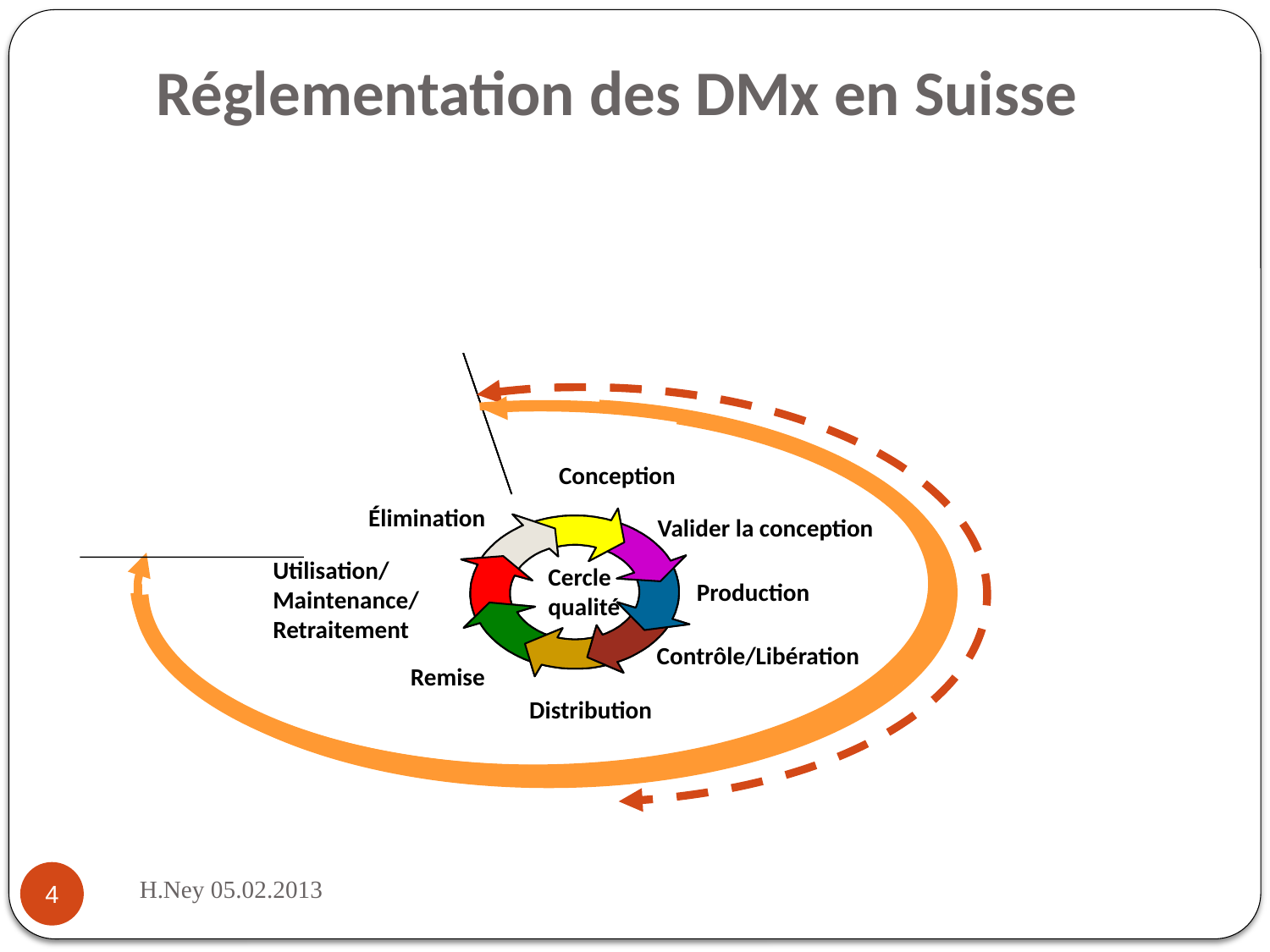

Réglementation des DMx en Suisse

Conception
Élimination
Valider la conception

Utilisation/
Maintenance/
Retraitement
Cercle qualité
Production
Contrôle/Libération
Remise
Distribution
H.Ney 05.02.2013
4